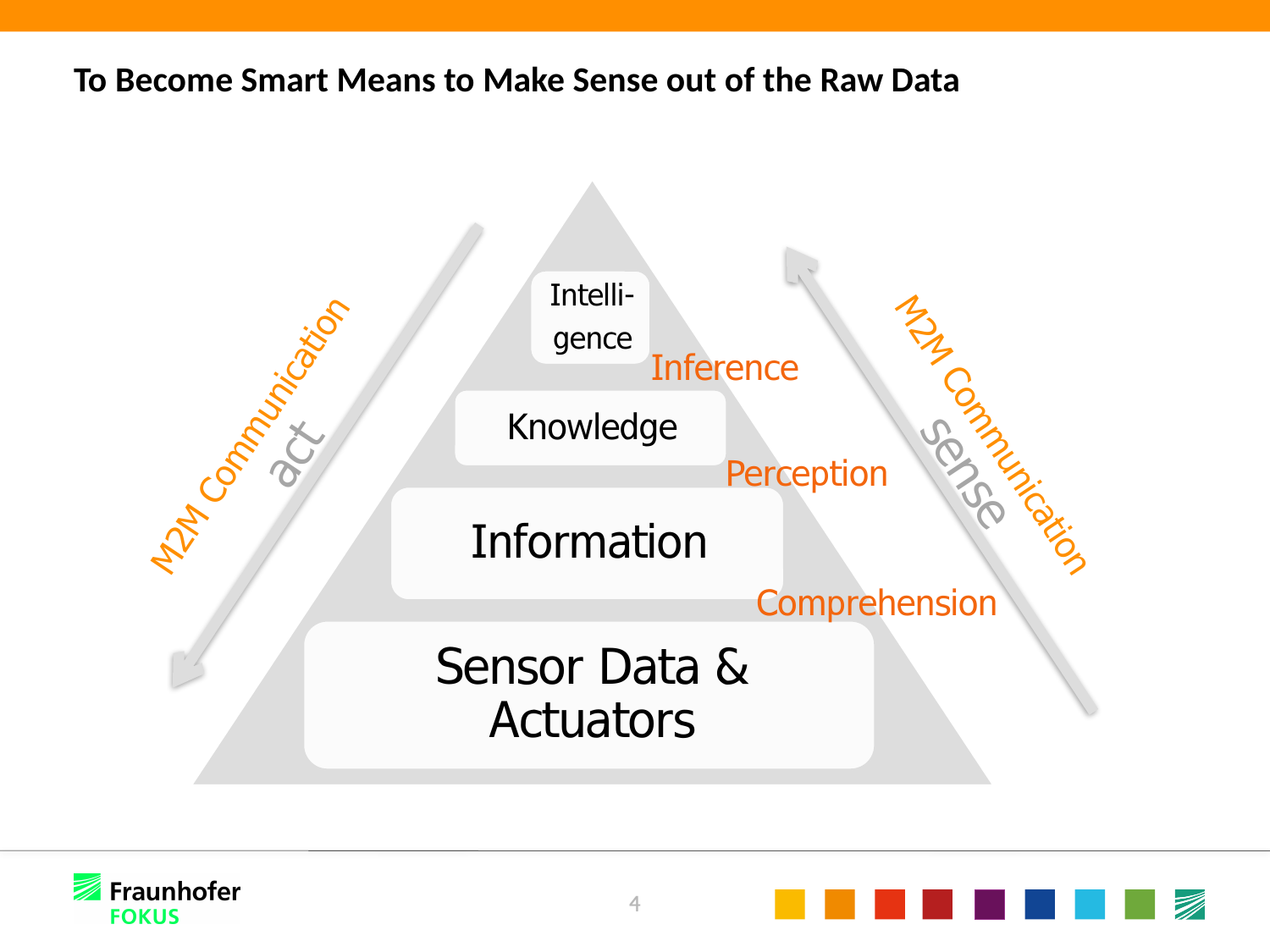

# To Become Smart Means to Make Sense out of the Raw Data
Intelli-
gence
Knowledge
Information
Sensor Data & Actuators
act
Inference

M2M Communication
M2M Communication
Perception
sense
Comprehension

4